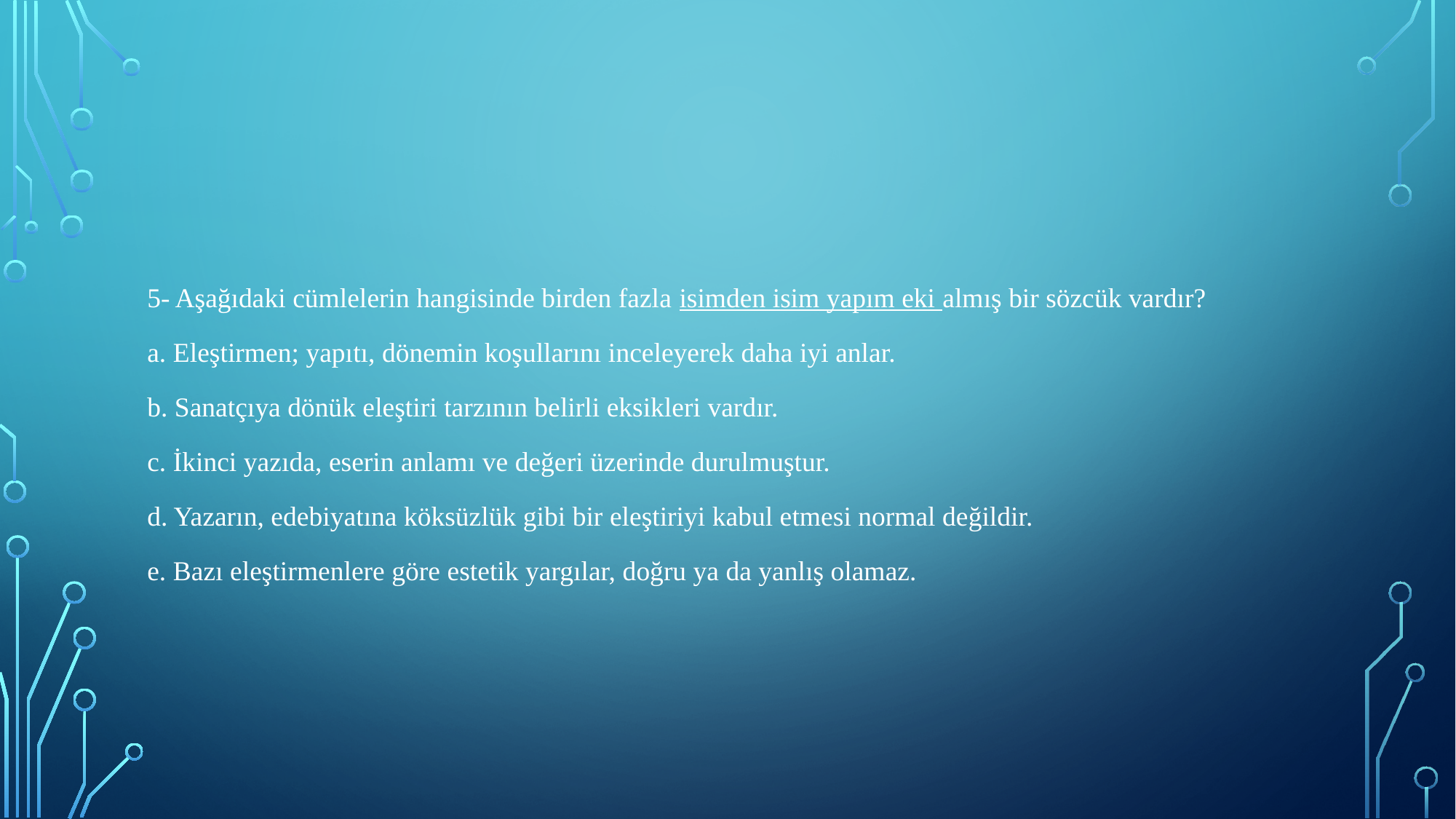

5- Aşağıdaki cümlelerin hangisinde birden fazla isimden isim yapım eki almış bir sözcük vardır?
a. Eleştirmen; yapıtı, dönemin koşullarını inceleyerek daha iyi anlar.
b. Sanatçıya dönük eleştiri tarzının belirli eksikleri vardır.
c. İkinci yazıda, eserin anlamı ve değeri üzerinde durulmuştur.
d. Yazarın, edebiyatına köksüzlük gibi bir eleştiriyi kabul etmesi normal değildir.
e. Bazı eleştirmenlere göre estetik yargılar, doğru ya da yanlış olamaz.